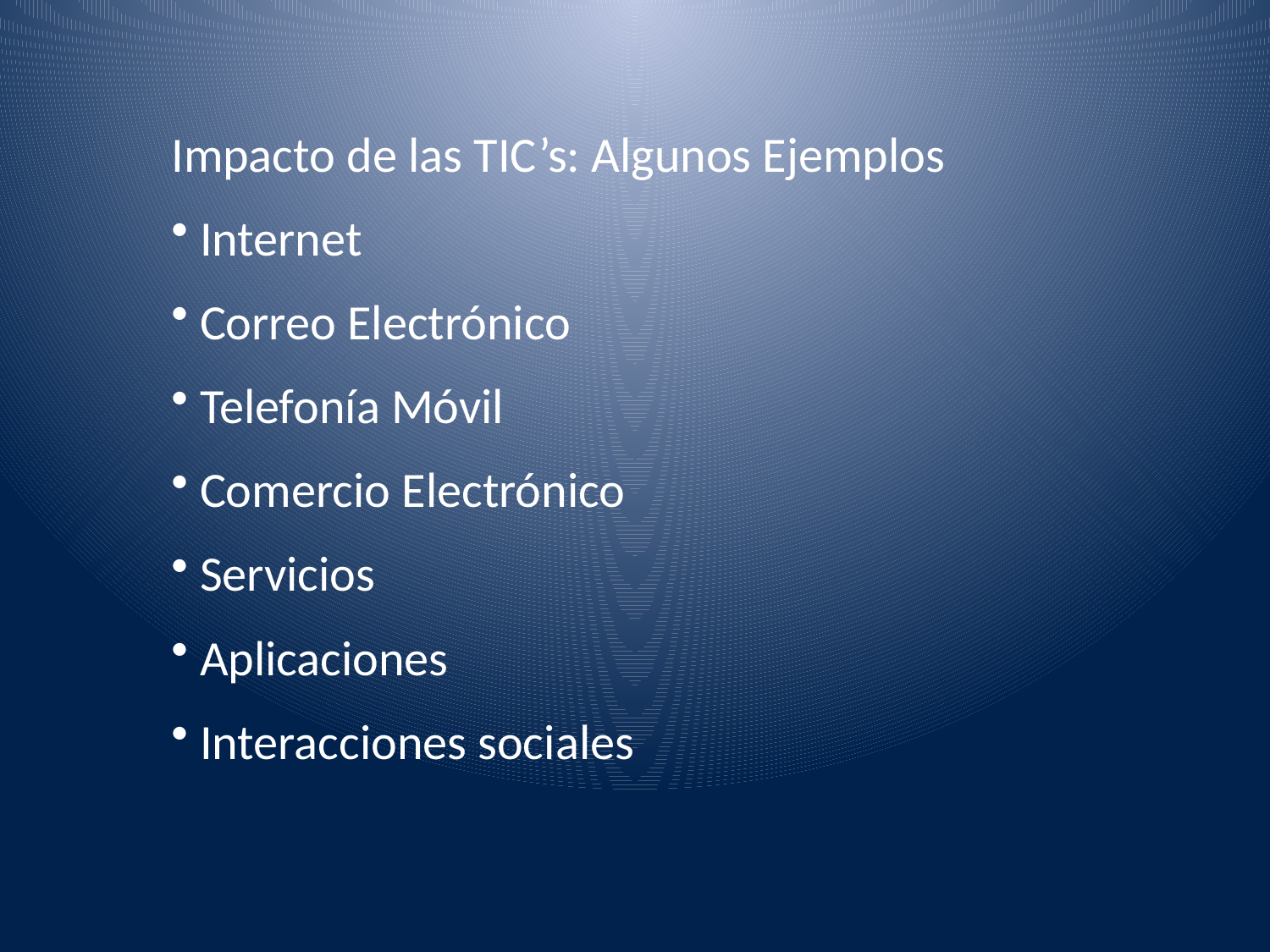

Impacto de las TIC’s: Algunos Ejemplos
 Internet
 Correo Electrónico
 Telefonía Móvil
 Comercio Electrónico
 Servicios
 Aplicaciones
 Interacciones sociales